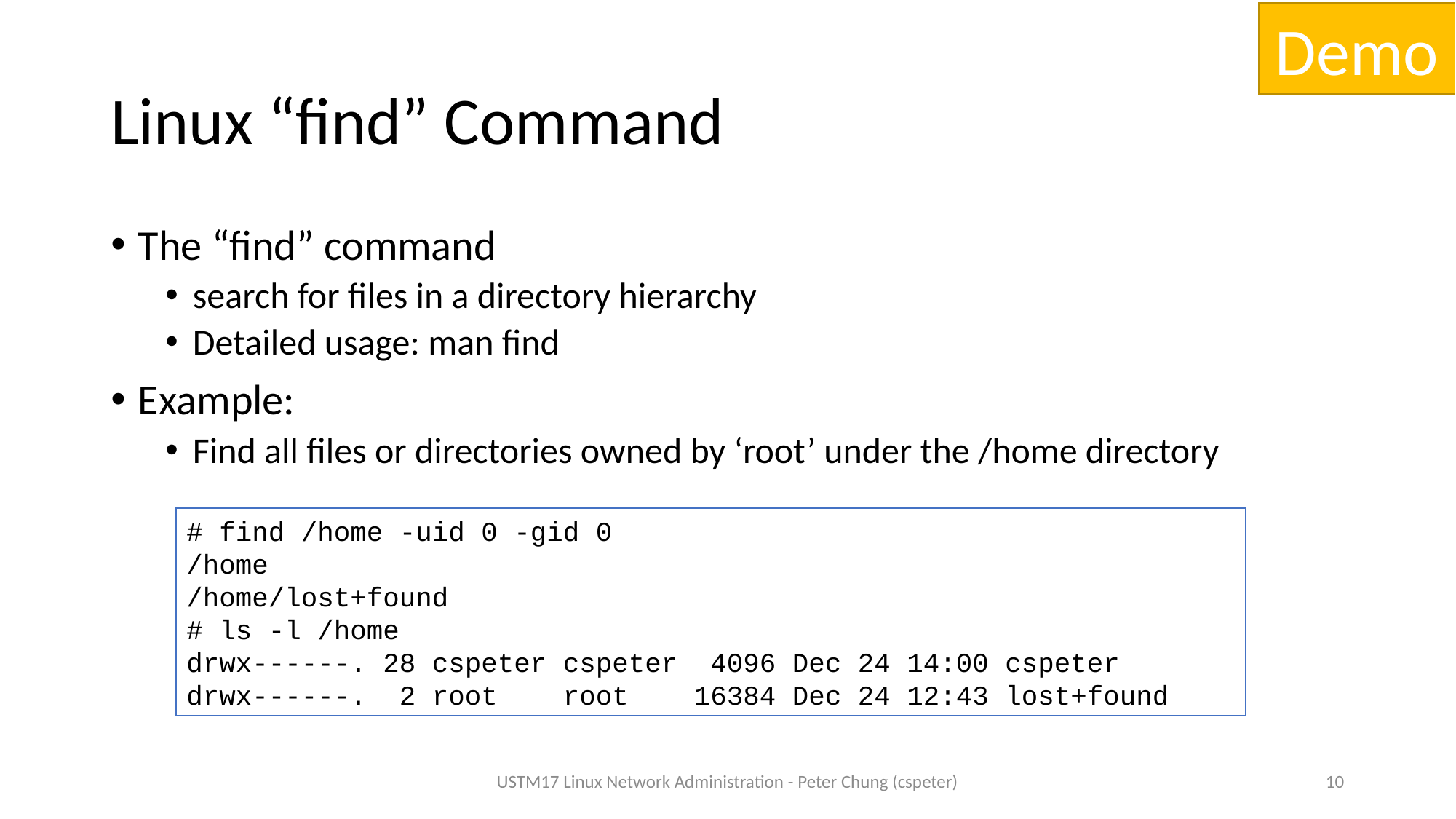

Demo
# Linux “find” Command
The “find” command
search for files in a directory hierarchy
Detailed usage: man find
Example:
Find all files or directories owned by ‘root’ under the /home directory

# find /home -uid 0 -gid 0
/home
/home/lost+found
# ls -l /home
drwx------. 28 cspeter cspeter  4096 Dec 24 14:00 cspeter
drwx------.  2 root    root    16384 Dec 24 12:43 lost+found
USTM17 Linux Network Administration - Peter Chung (cspeter)
10